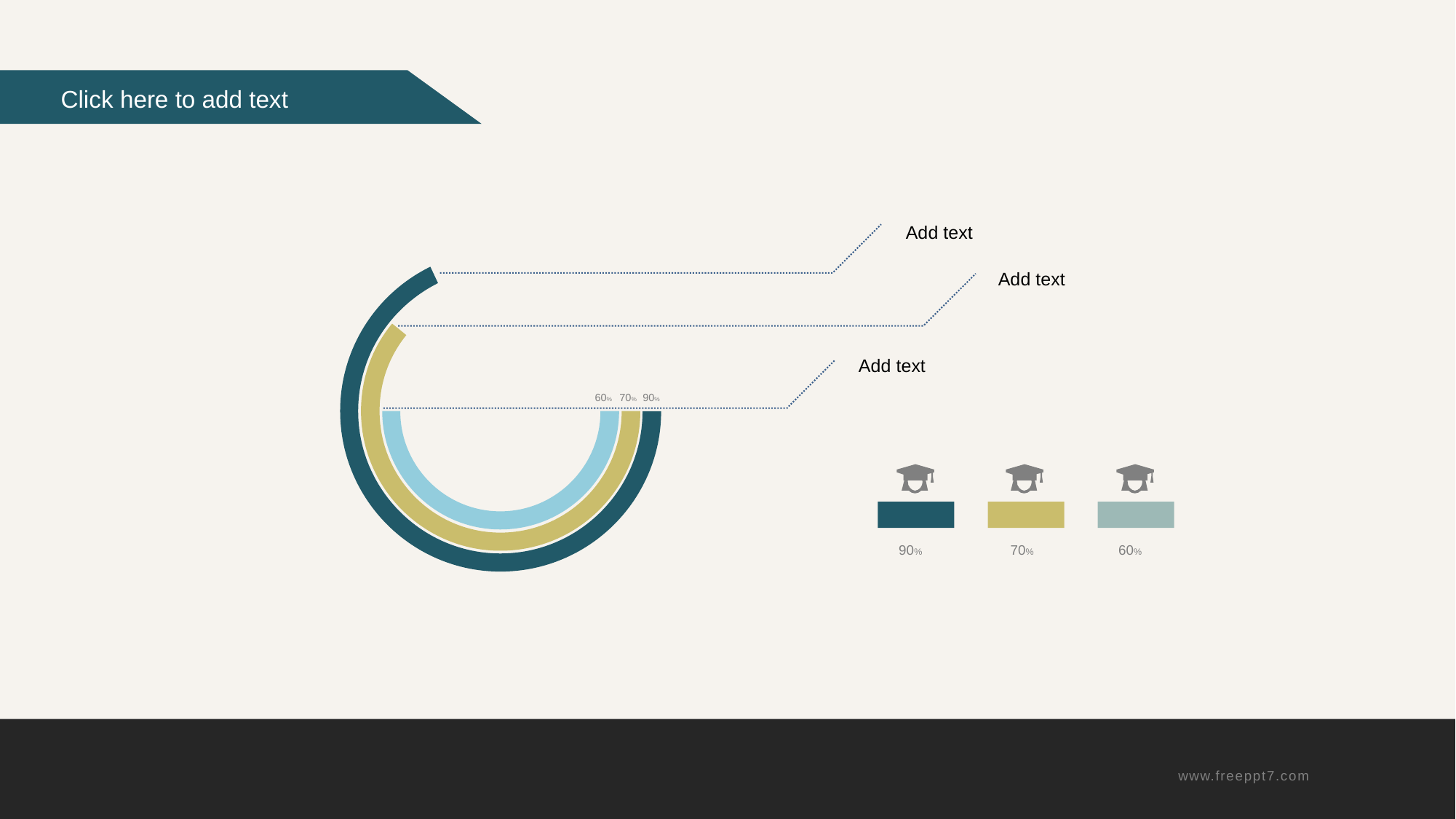

Add text

Add text

60%
70%
90%

Add text

90%

70%

60%